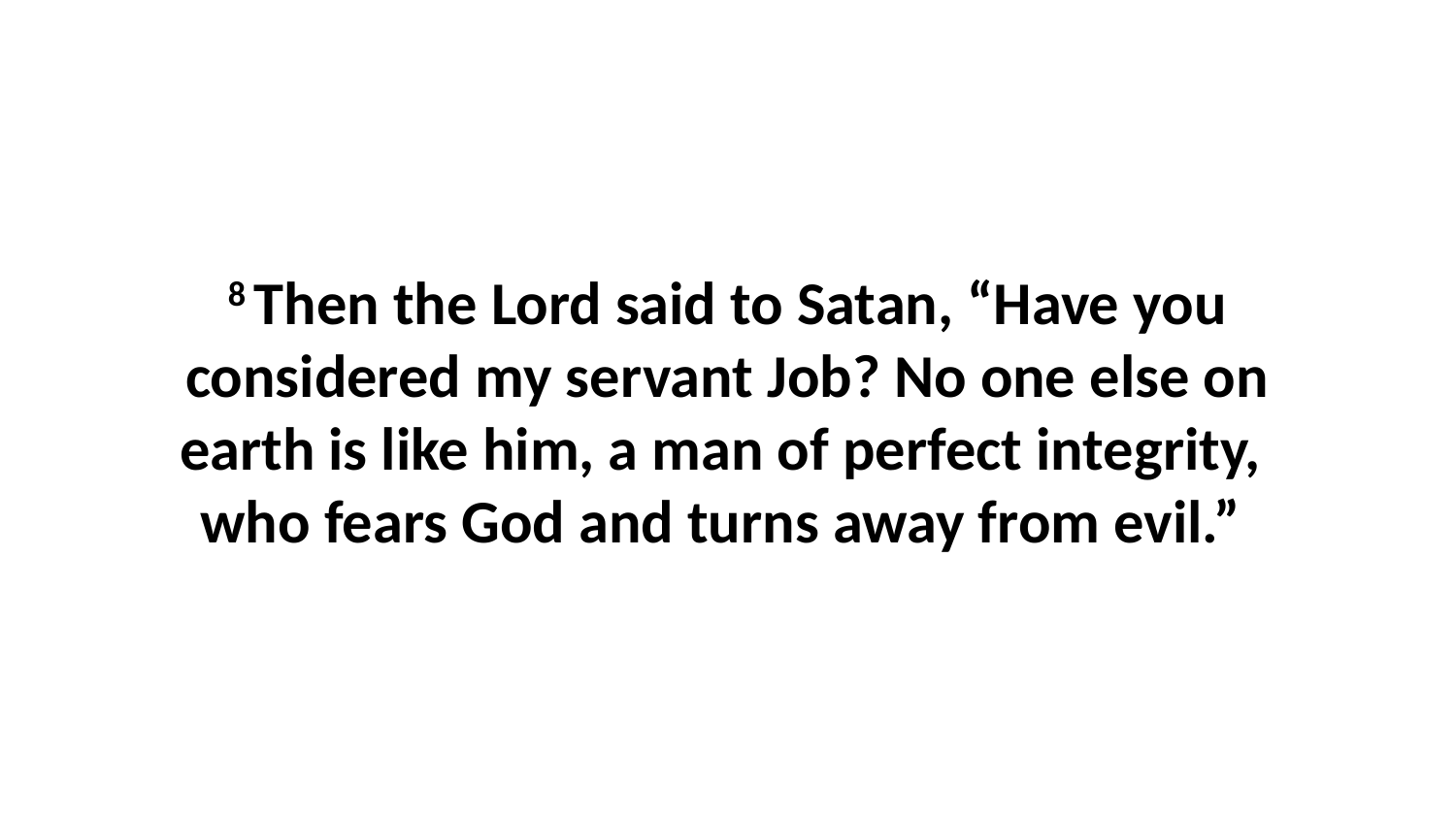

8 Then the Lord said to Satan, “Have you considered my servant Job? No one else on earth is like him, a man of perfect integrity,  who fears God and turns away from evil.”